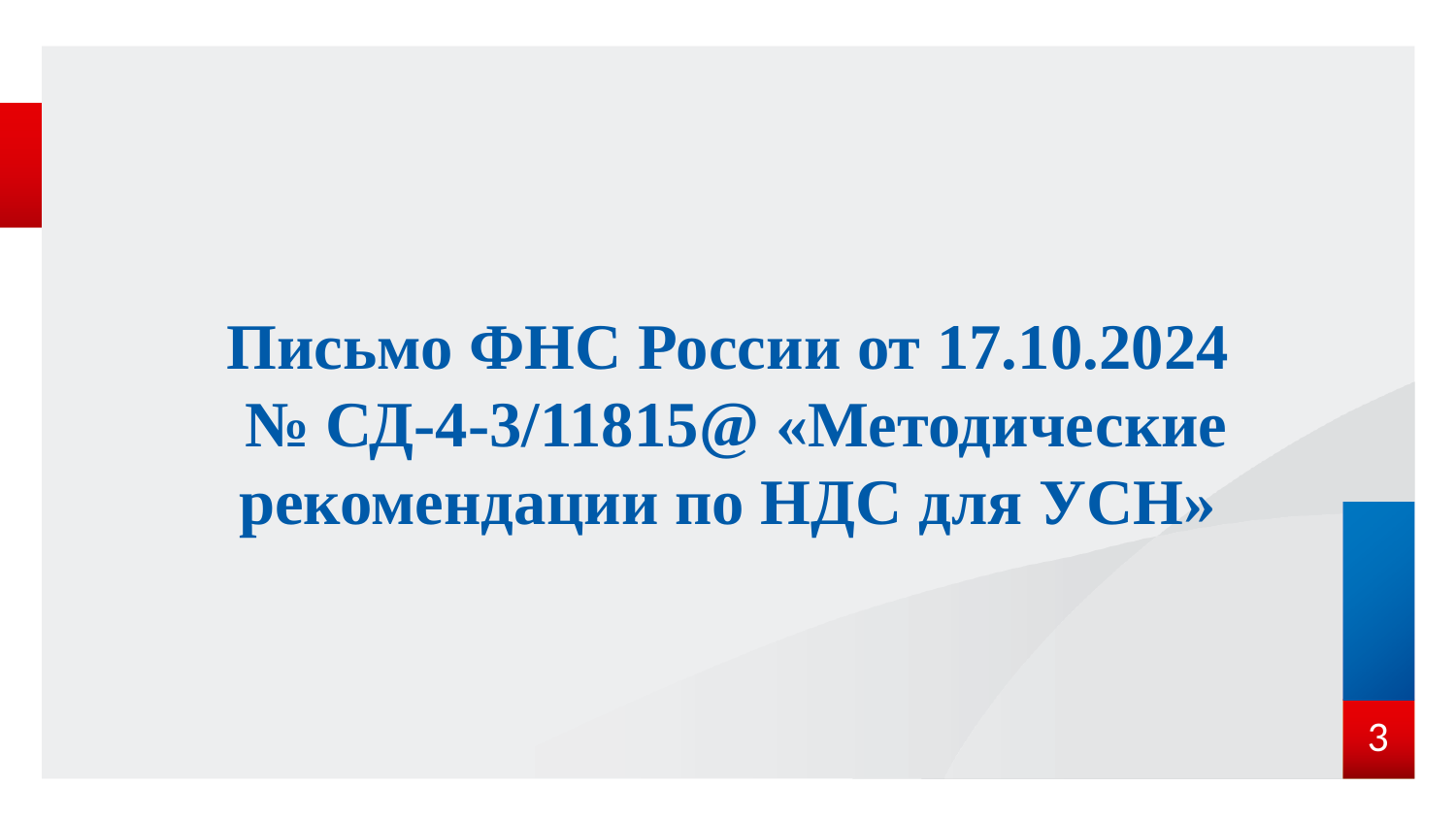

Письмо ФНС России от 17.10.2024
№ СД-4-3/11815@ «Методические рекомендации по НДС для УСН»
3